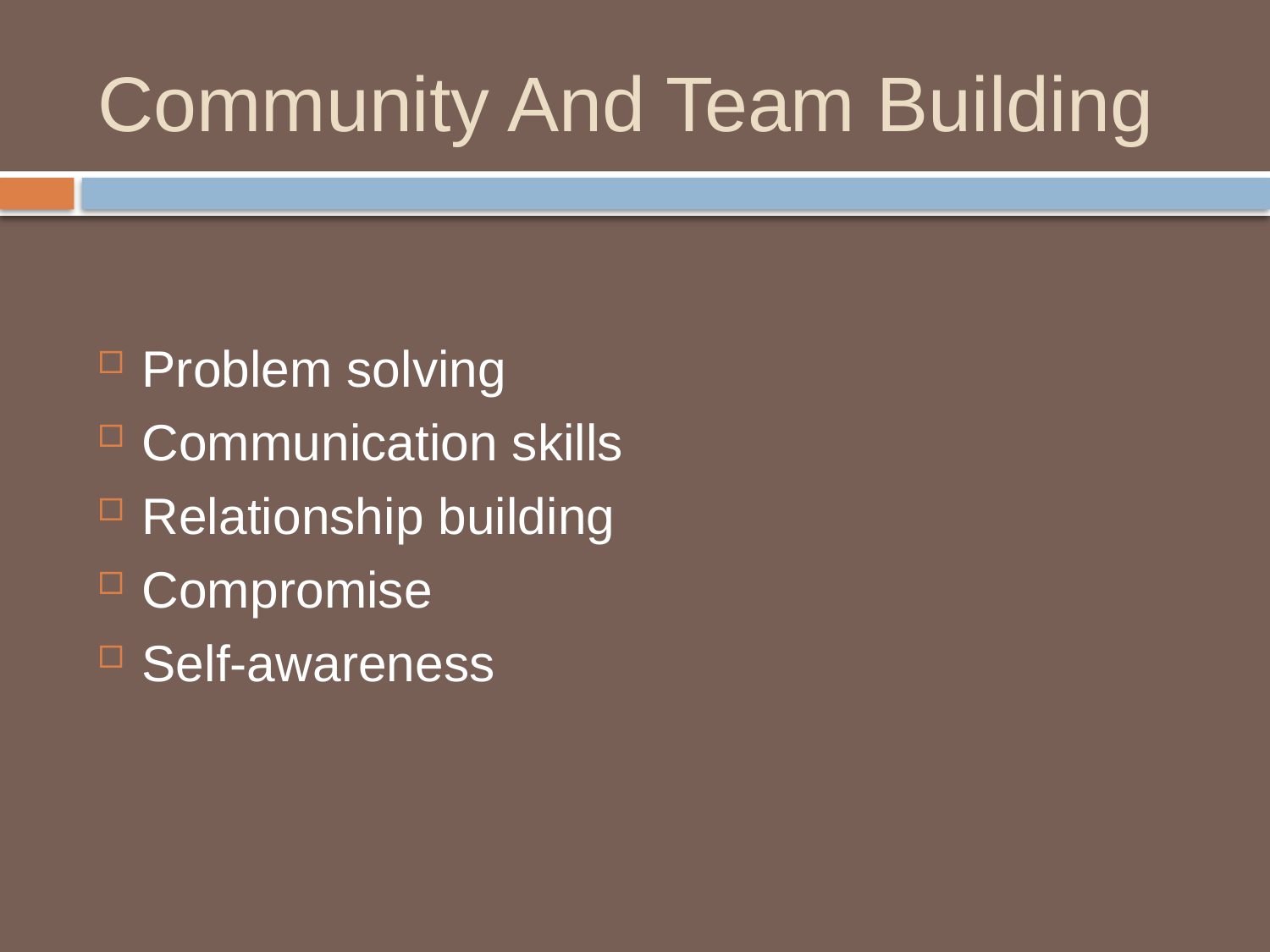

# Community And Team Building
Problem solving
Communication skills
Relationship building
Compromise
Self-awareness